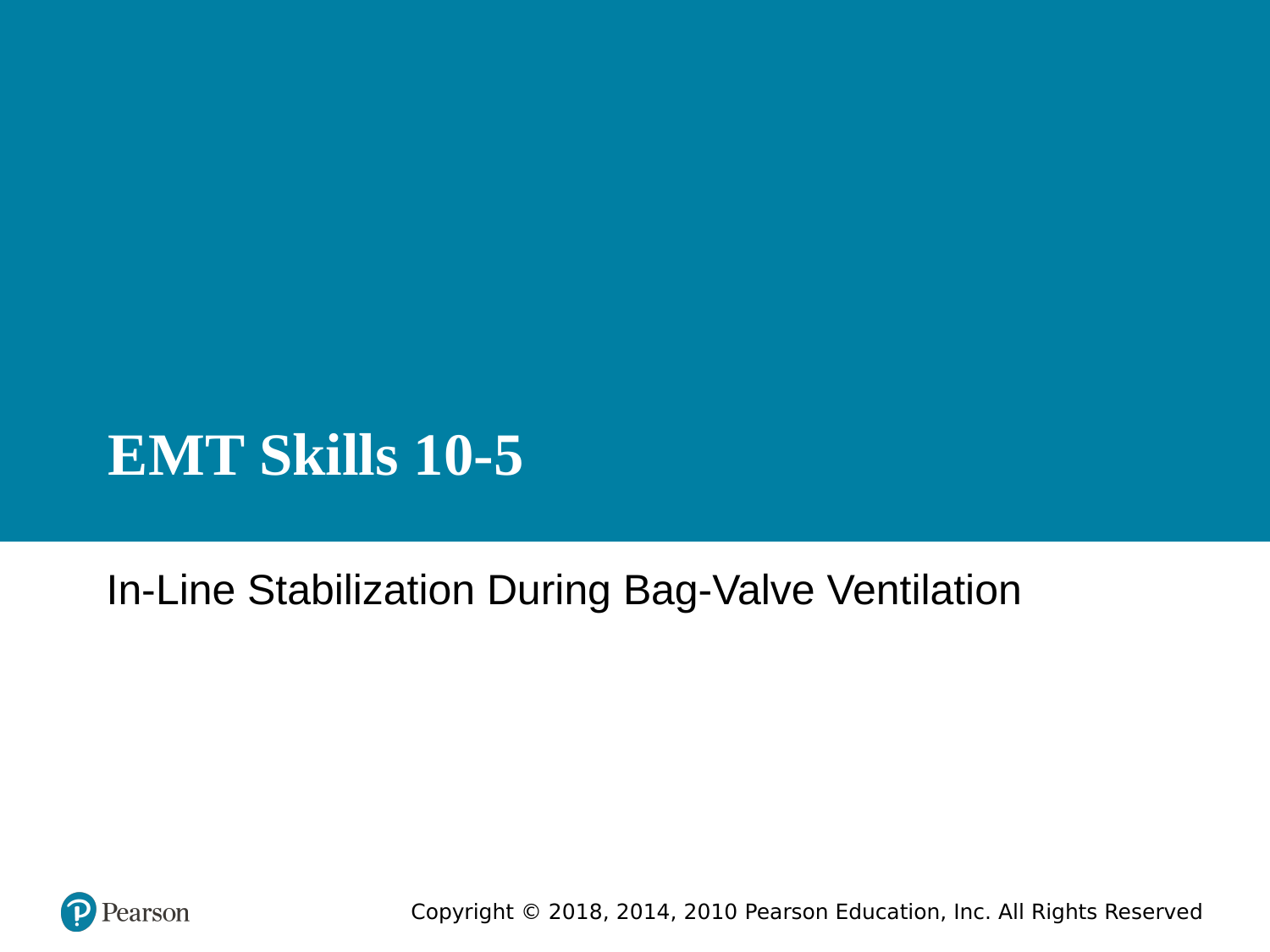

# E M T Skills 10-5
In-Line Stabilization During Bag-Valve Ventilation